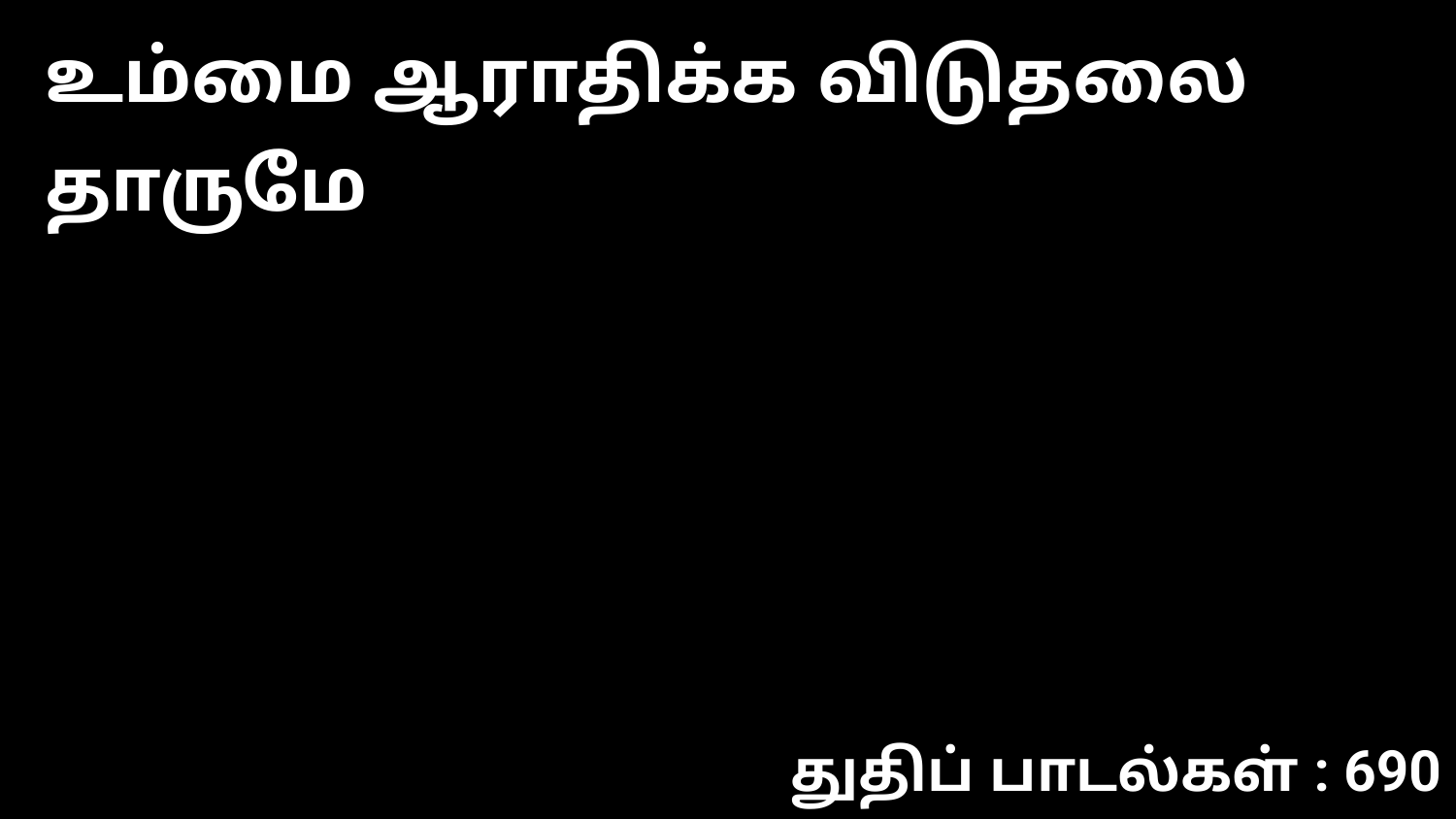

உம்மை ஆராதிக்க விடுதலை தாருமே
துதிப் பாடல்கள் : 690